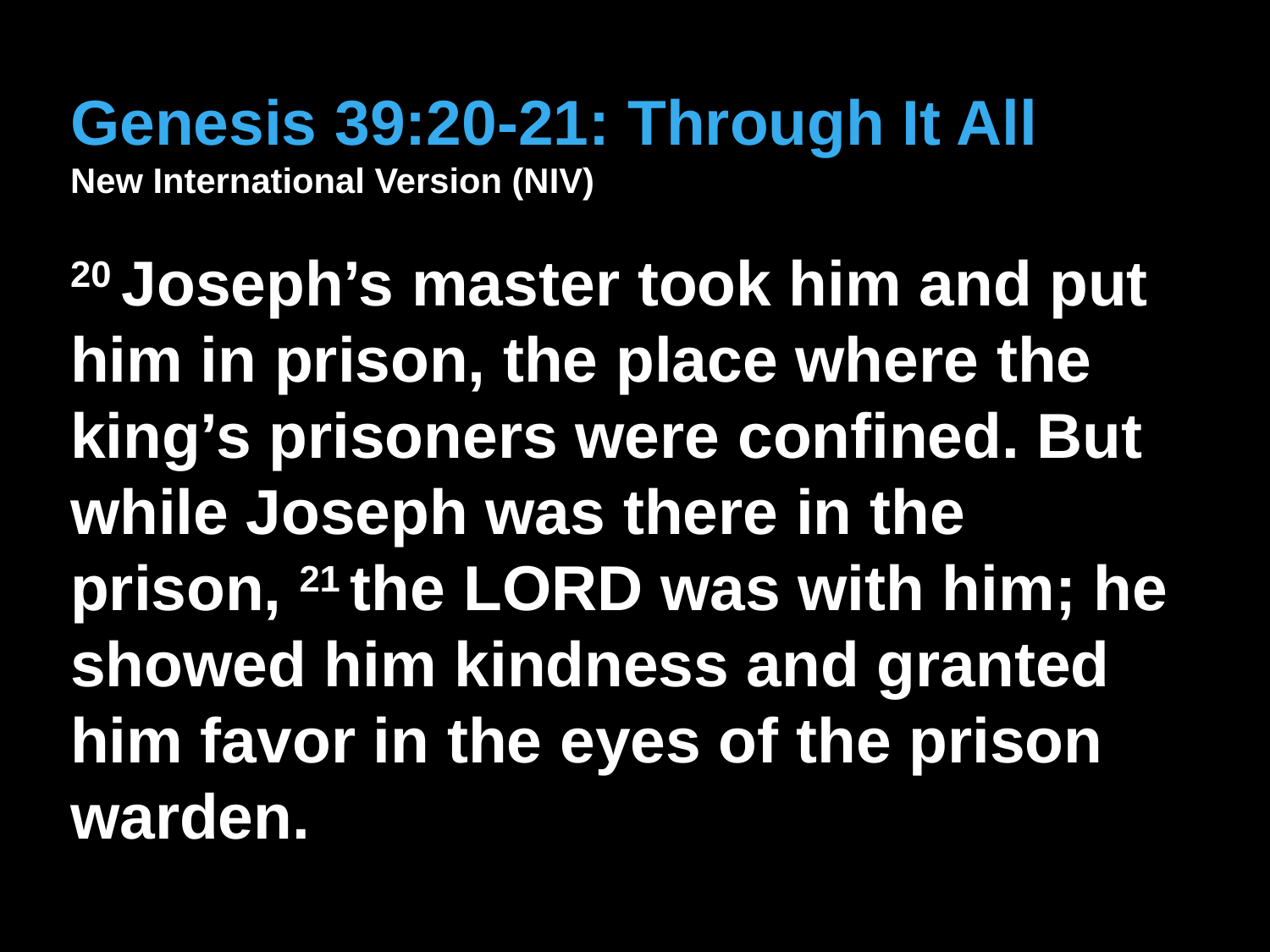

Genesis 39:20-21: Through It All
New International Version (NIV)

20 Joseph’s master took him and put him in prison, the place where the king’s prisoners were confined. But while Joseph was there in the prison, 21 the Lord was with him; he showed him kindness and granted him favor in the eyes of the prison warden.